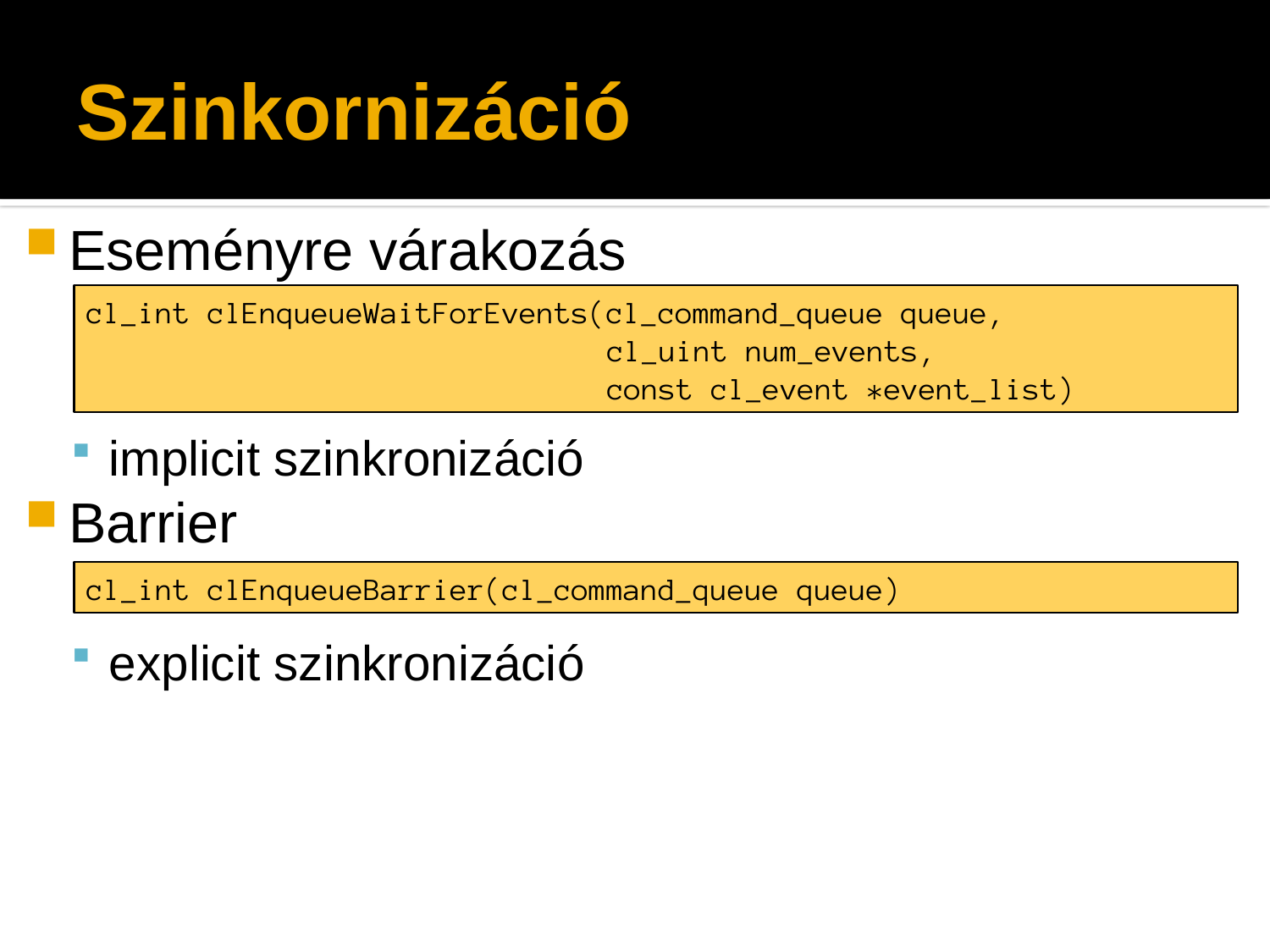

# Szinkornizáció
Eseményre várakozás

implicit szinkronizáció
Barrier

explicit szinkronizáció
cl_int clEnqueueWaitForEvents(cl_command_queue queue,
                              cl_uint num_events,
                              const cl_event *event_list)
cl_int clEnqueueBarrier(cl_command_queue queue)